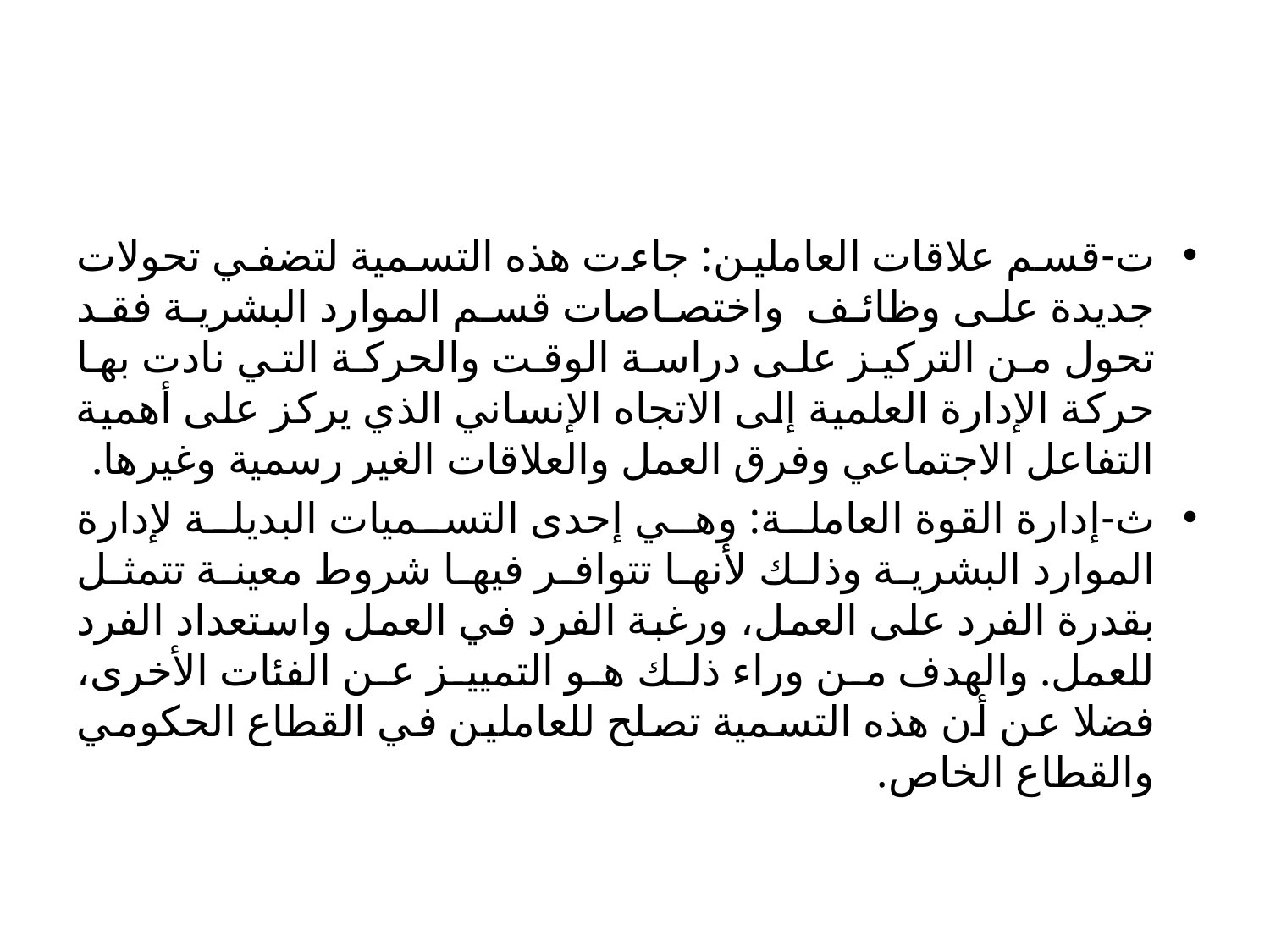

#
ت‌-	قسم علاقات العاملين: جاءت هذه التسمية لتضفي تحولات جديدة على وظائف  واختصاصات قسم الموارد البشرية فقد تحول من التركيز على دراسة الوقت والحركة التي نادت بها حركة الإدارة العلمية إلى الاتجاه الإنساني الذي يركز على أهمية التفاعل الاجتماعي وفرق العمل والعلاقات الغير رسمية وغيرها.
ث‌-	إدارة القوة العاملة: وهي إحدى التسميات البديلة لإدارة الموارد البشرية وذلك لأنها تتوافر فيها شروط معينة تتمثل بقدرة الفرد على العمل، ورغبة الفرد في العمل واستعداد الفرد للعمل. والهدف من وراء ذلك هو التمييز عن الفئات الأخرى، فضلا عن أن هذه التسمية تصلح للعاملين في القطاع الحكومي والقطاع الخاص.